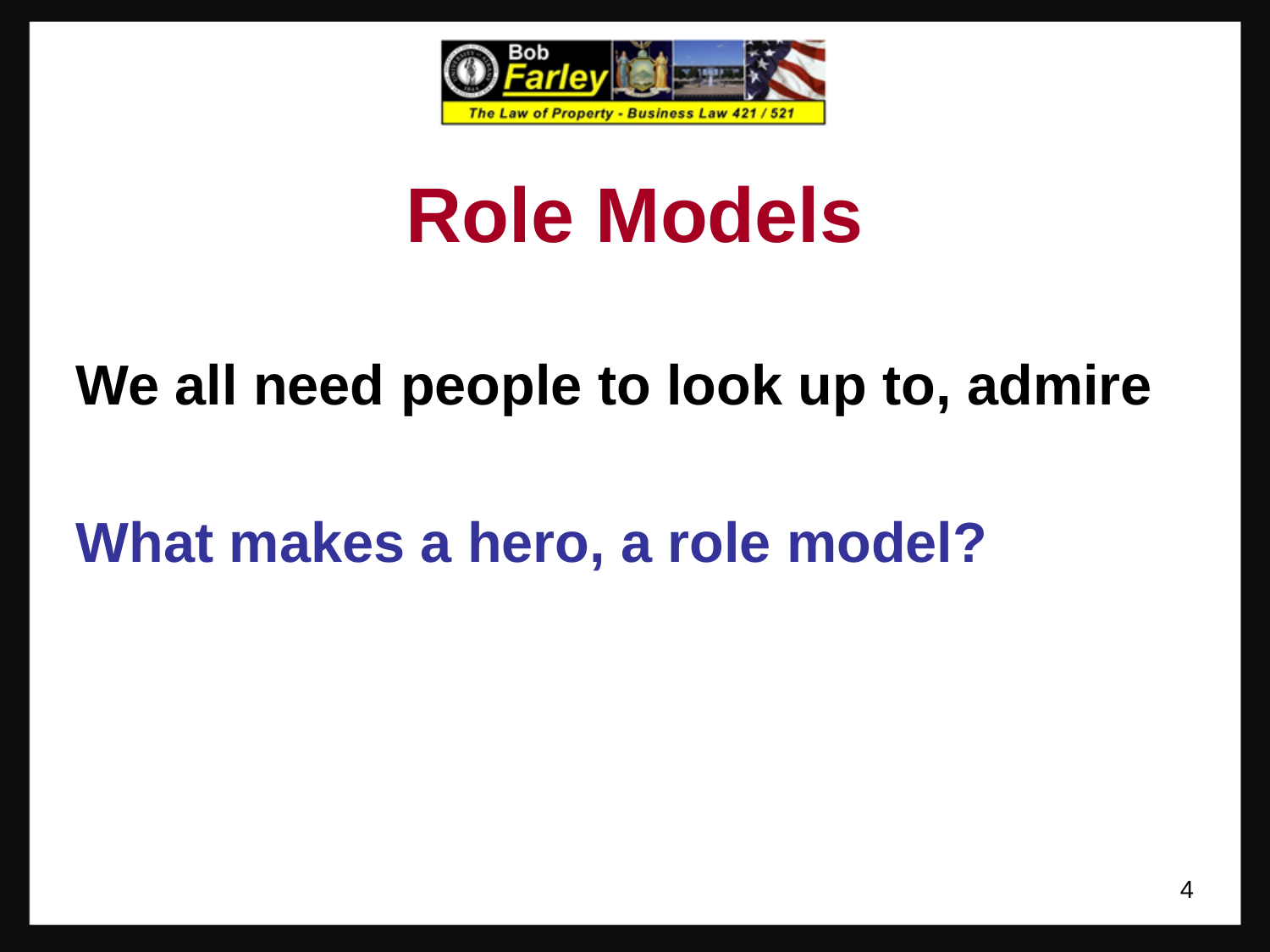

Role Models

We all need people to look up to, admire

What makes a hero, a role model?

4